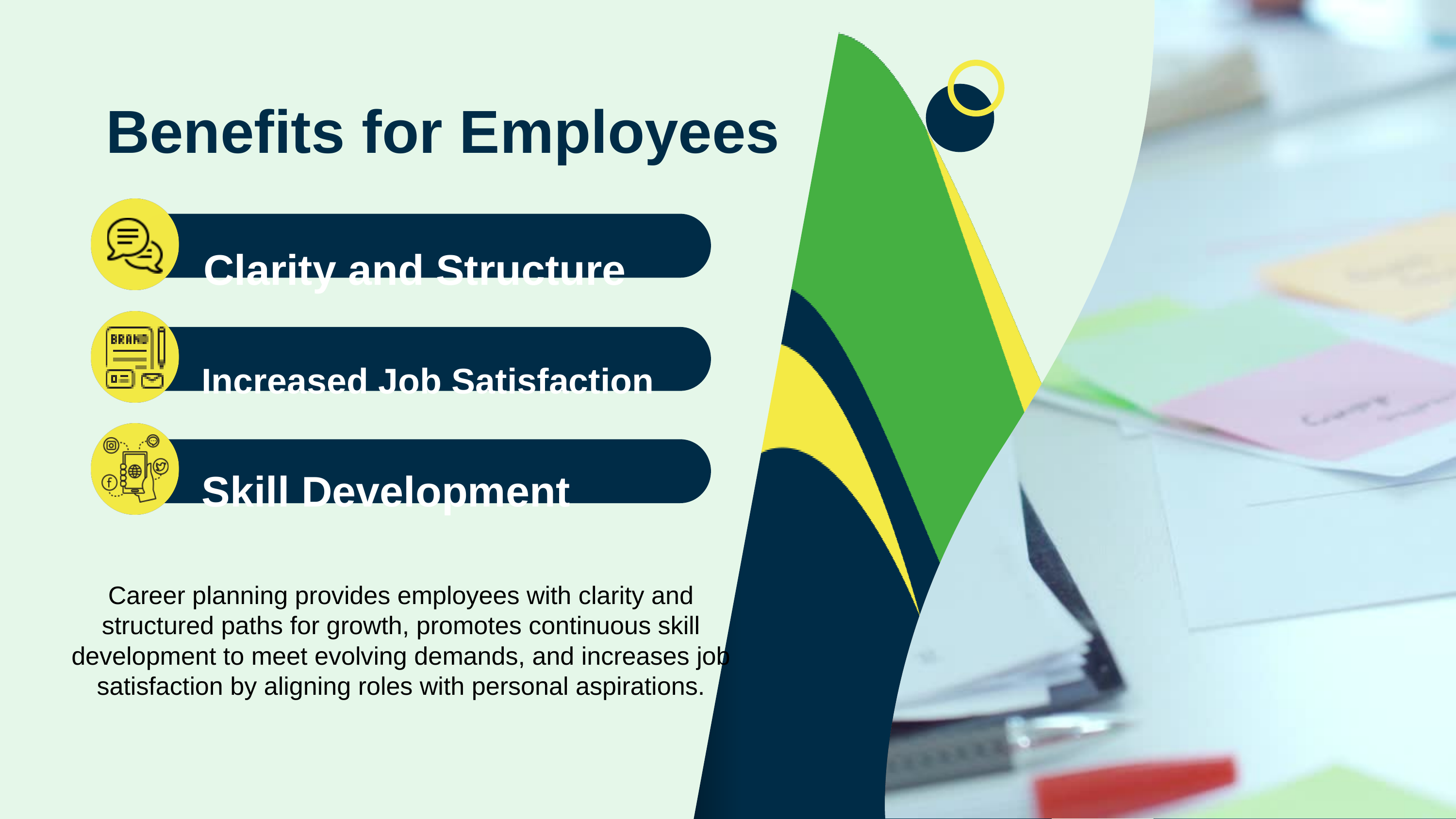

Benefits for Employees

Clarity and Structure

Increased Job Satisfaction

Skill Development

Career planning provides employees with clarity and structured paths for growth, promotes continuous skill development to meet evolving demands, and increases job satisfaction by aligning roles with personal aspirations.